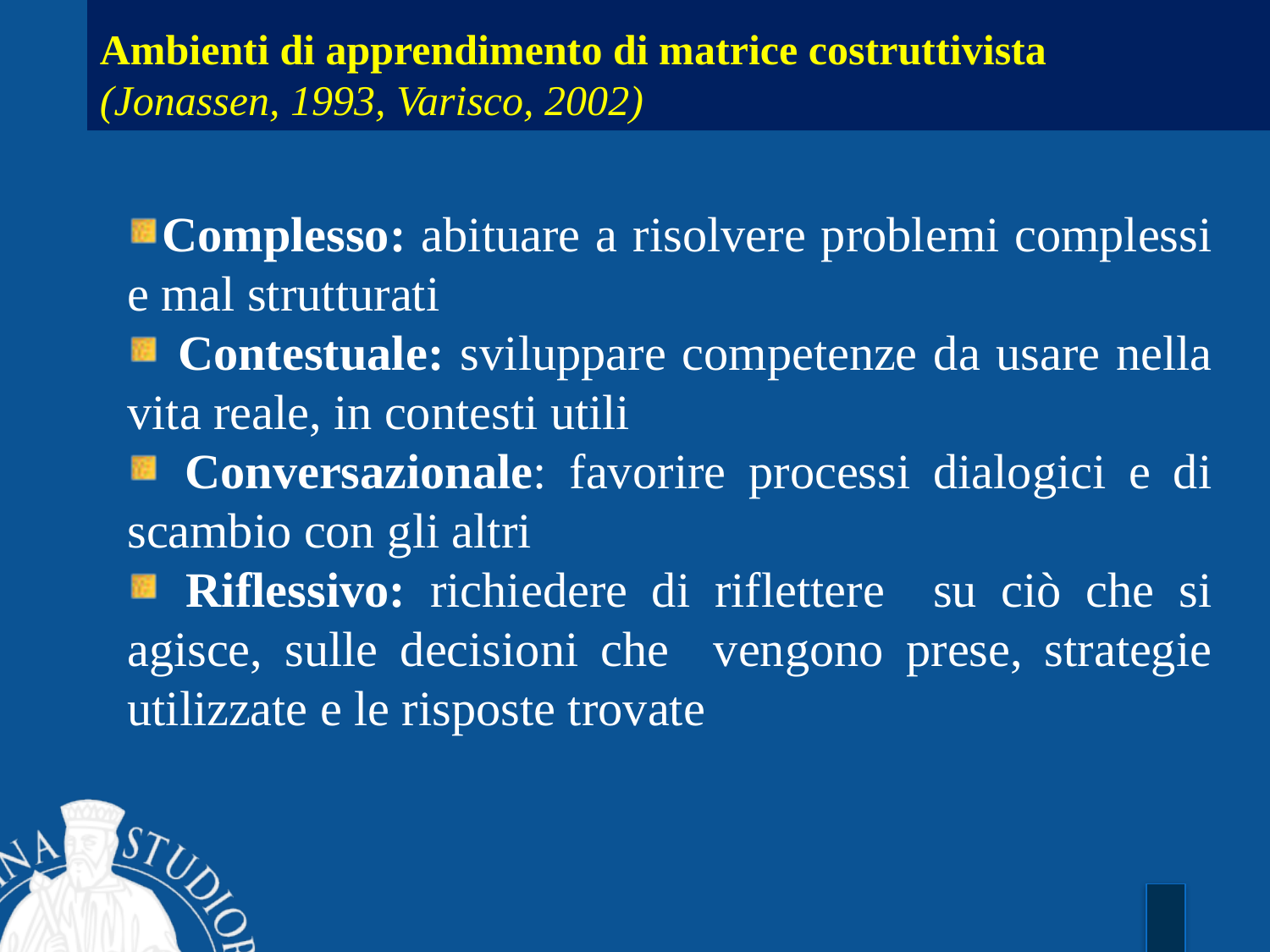

Ambienti di apprendimento di matrice costruttivista
(Jonassen, 1993, Varisco, 2002)
Complesso: abituare a risolvere problemi complessi e mal strutturati
 Contestuale: sviluppare competenze da usare nella vita reale, in contesti utili
 Conversazionale: favorire processi dialogici e di scambio con gli altri
 Riflessivo: richiedere di riflettere  su ciò che si agisce, sulle decisioni che  vengono prese, strategie utilizzate e le risposte trovate